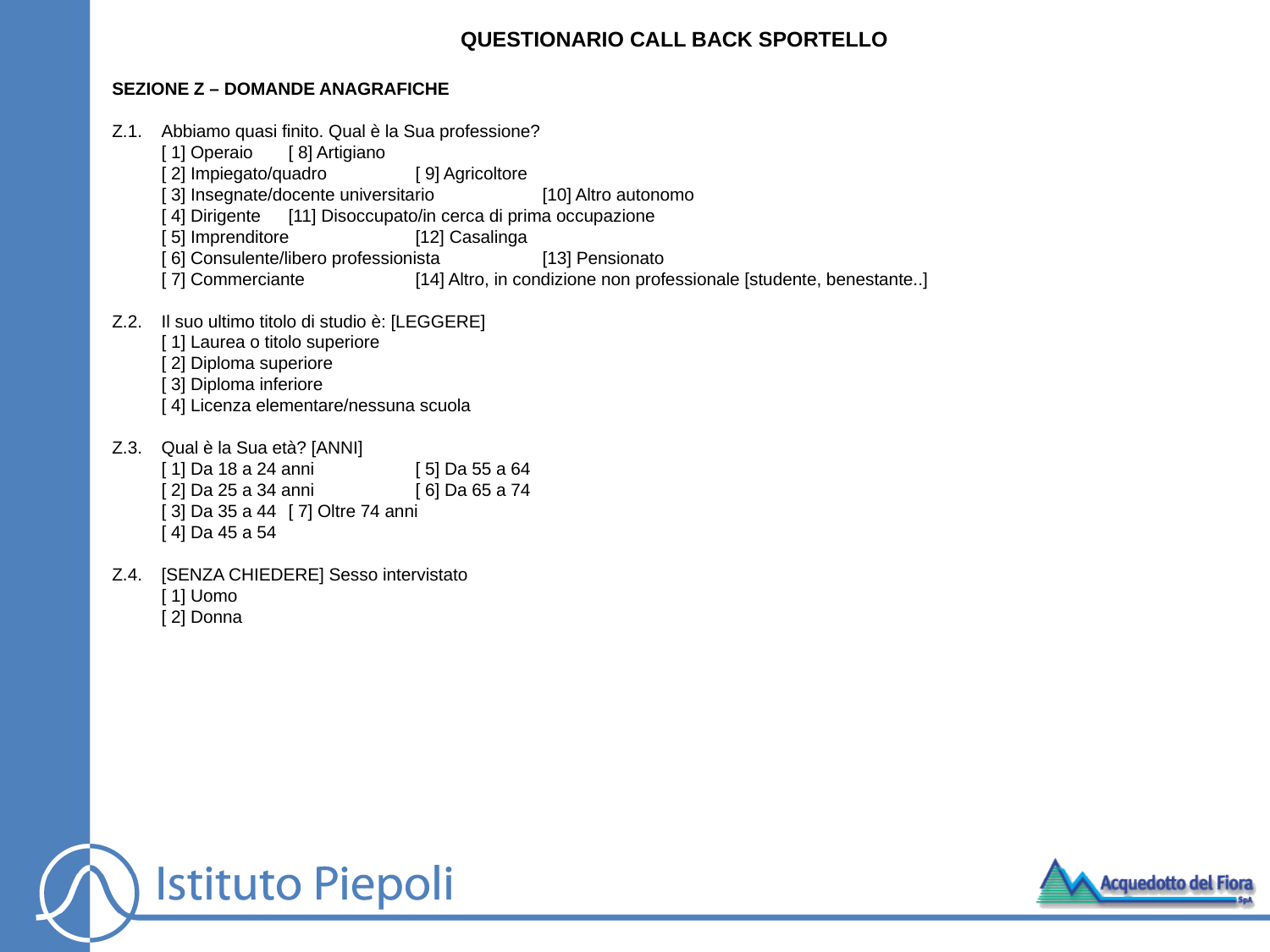

QUESTIONARIO CALL BACK SPORTELLO
SEZIONE Z – DOMANDE ANAGRAFICHE
Z.1.	Abbiamo quasi finito. Qual è la Sua professione?
	[ 1] Operaio 	[ 8] Artigiano
	[ 2] Impiegato/quadro 	[ 9] Agricoltore
	[ 3] Insegnate/docente universitario 	[10] Altro autonomo
	[ 4] Dirigente	[11] Disoccupato/in cerca di prima occupazione
	[ 5] Imprenditore 	[12] Casalinga
	[ 6] Consulente/libero professionista 	[13] Pensionato
	[ 7] Commerciante 	[14] Altro, in condizione non professionale [studente, benestante..]

Z.2.	Il suo ultimo titolo di studio è: [LEGGERE]
	[ 1] Laurea o titolo superiore
	[ 2] Diploma superiore
	[ 3] Diploma inferiore
	[ 4] Licenza elementare/nessuna scuola

Z.3.	Qual è la Sua età? [ANNI]
[ 1] Da 18 a 24 anni 	[ 5] Da 55 a 64
	[ 2] Da 25 a 34 anni 	[ 6] Da 65 a 74
	[ 3] Da 35 a 44 	[ 7] Oltre 74 anni
	[ 4] Da 45 a 54

Z.4.	[SENZA CHIEDERE] Sesso intervistato
[ 1] Uomo
	[ 2] Donna